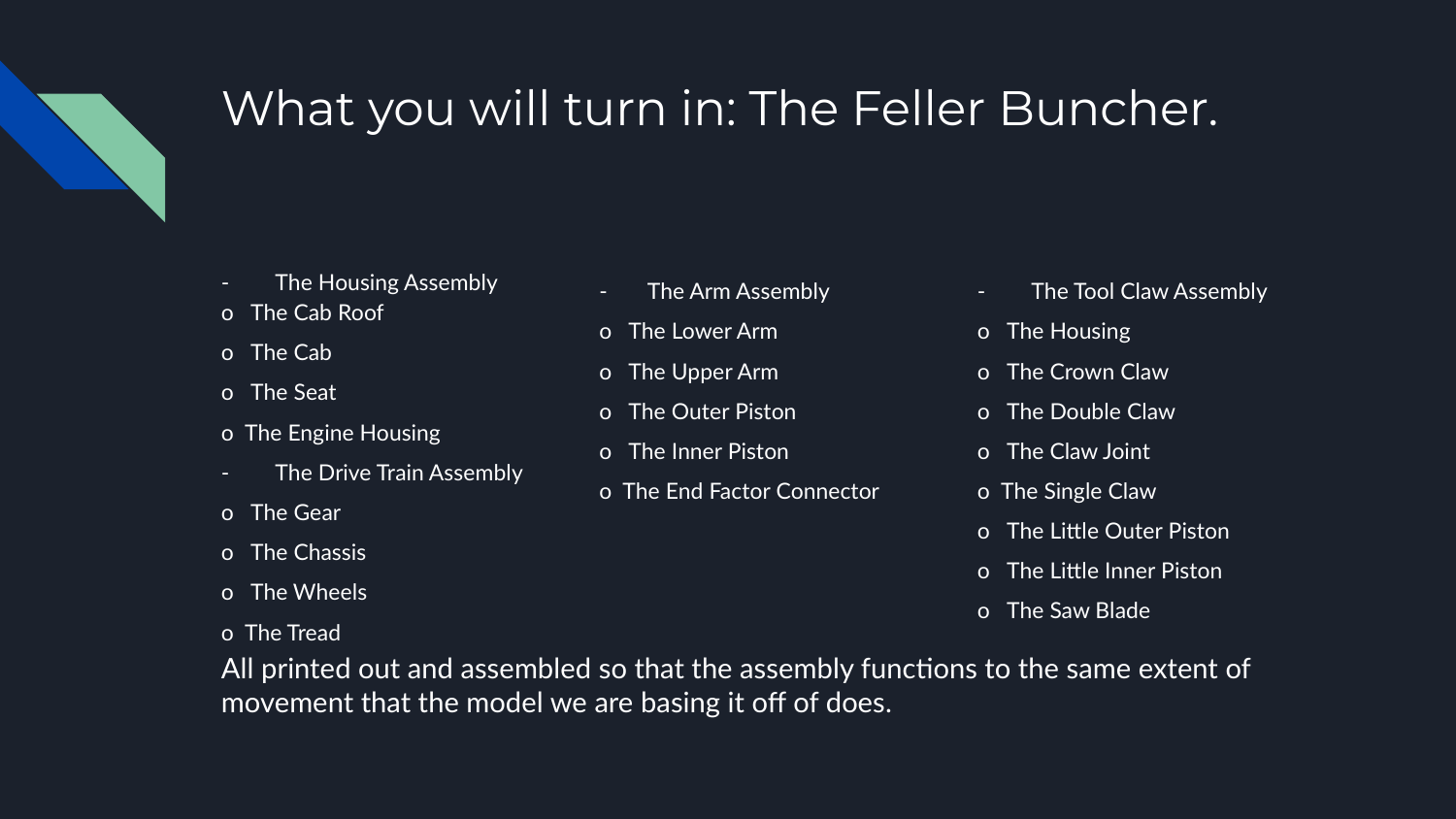

# What you will turn in: The Feller Buncher.
-        The Housing Assembly
o   The Cab Roof
o   The Cab
o   The Seat
o  The Engine Housing
-        The Drive Train Assembly
o   The Gear
o   The Chassis
o   The Wheels
o  The Tread
-       The Arm Assembly
o   The Lower Arm
o   The Upper Arm
o   The Outer Piston
o   The Inner Piston
o  The End Factor Connector

-        The Tool Claw Assembly
o   The Housing
o   The Crown Claw
o   The Double Claw
o   The Claw Joint
o  The Single Claw
o   The Little Outer Piston
o   The Little Inner Piston
o   The Saw Blade

All printed out and assembled so that the assembly functions to the same extent of movement that the model we are basing it off of does.